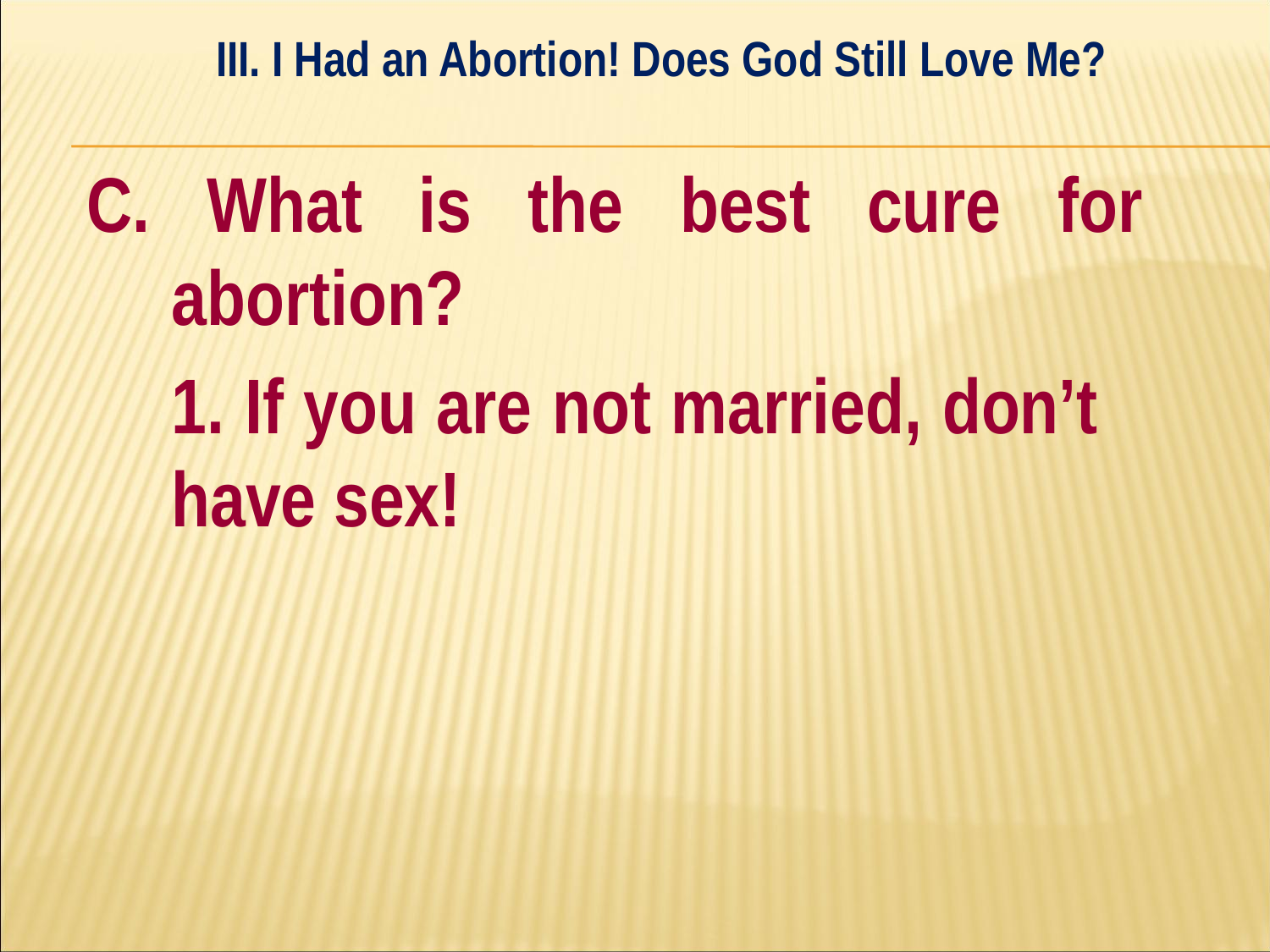

III. I Had an Abortion! Does God Still Love Me?
#
C. What is the best cure for 	abortion?
	1. If you are not married, don’t 	have sex!